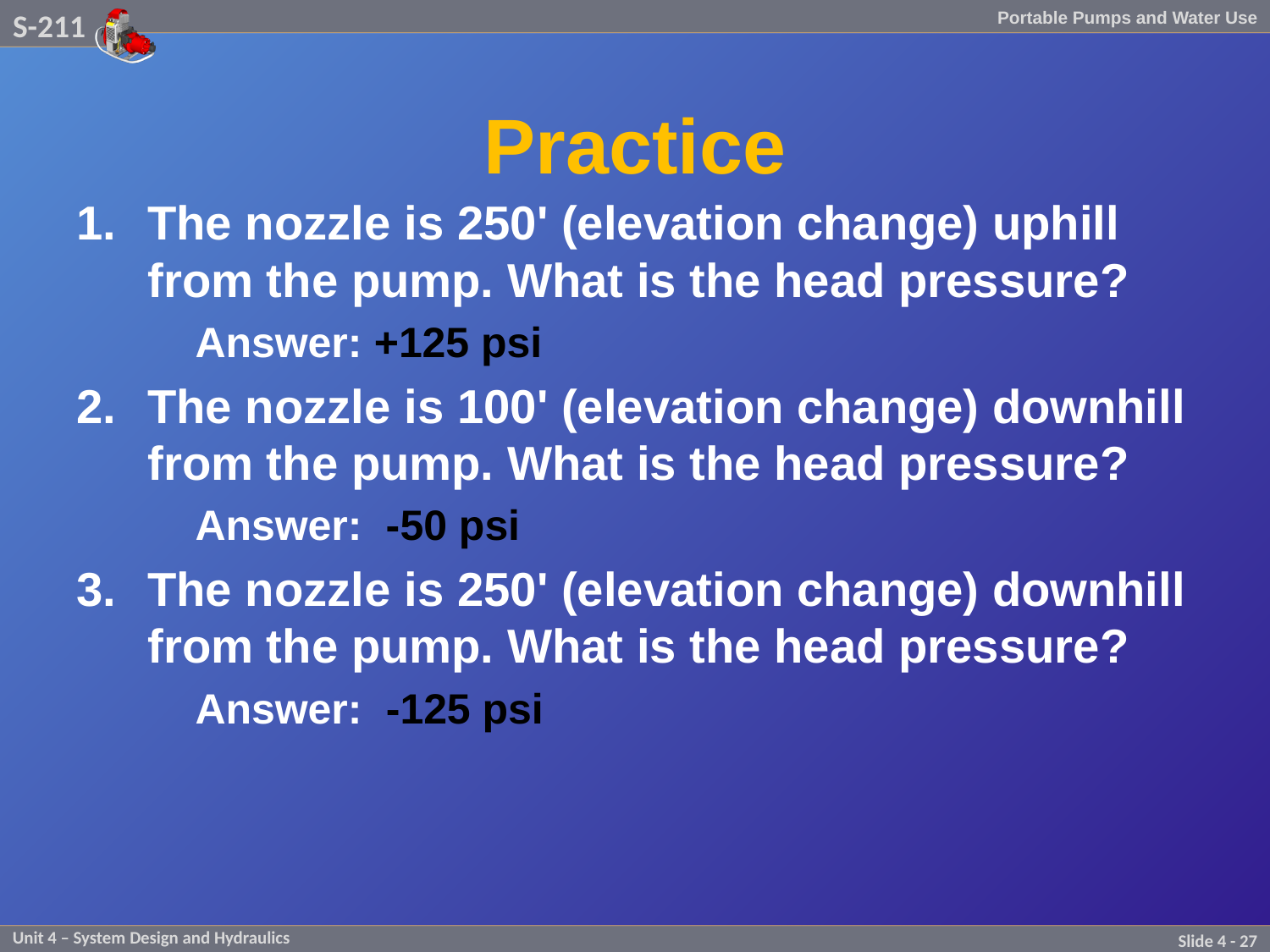

# Practice
The nozzle is 250' (elevation change) uphill from the pump. What is the head pressure?
Answer: +125 psi
The nozzle is 100' (elevation change) downhill from the pump. What is the head pressure?
Answer:  -50 psi
The nozzle is 250' (elevation change) downhill from the pump. What is the head pressure?
Answer:  -125 psi